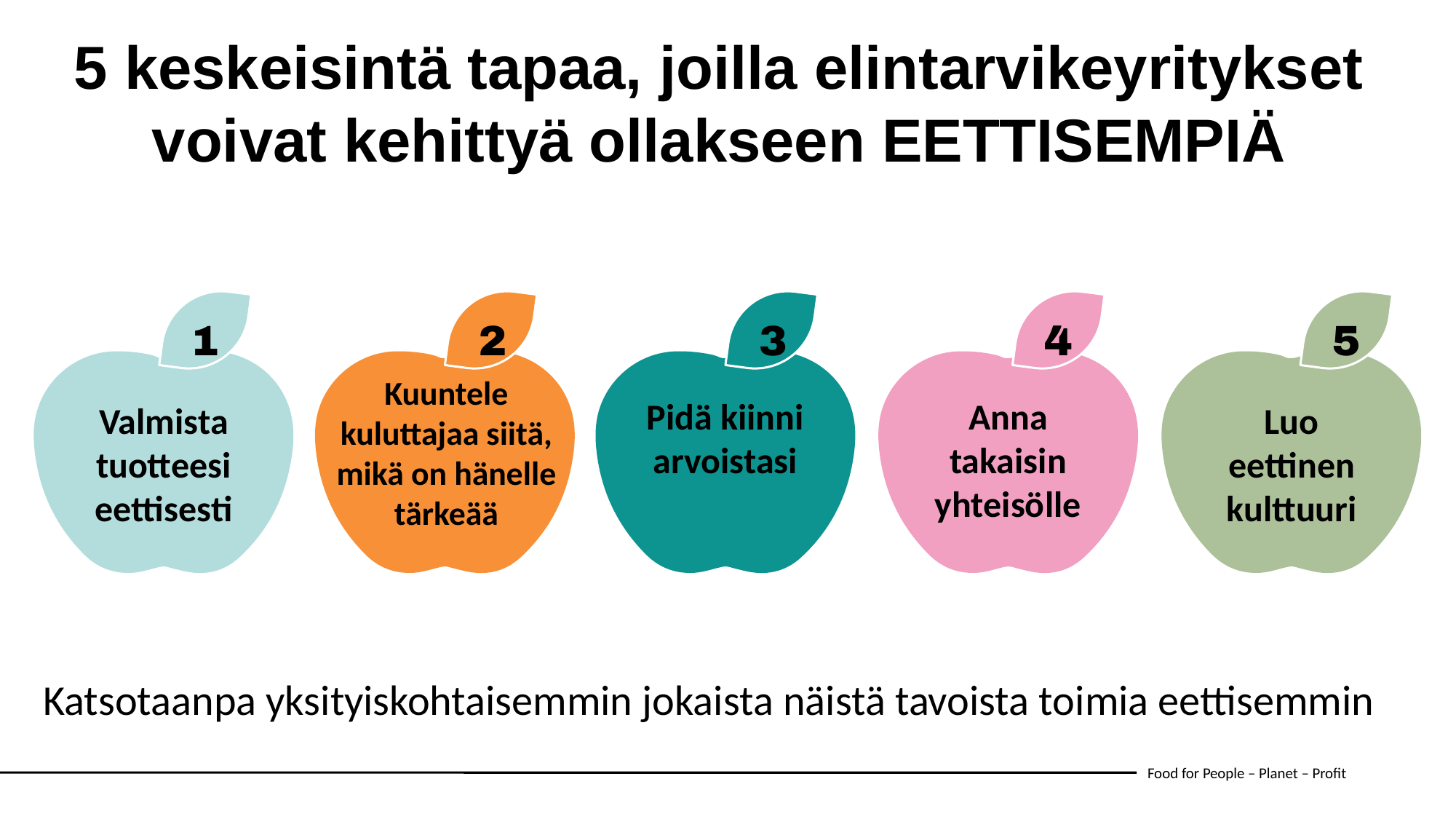

5 keskeisintä tapaa, joilla elintarvikeyritykset voivat kehittyä ollakseen EETTISEMPIÄ

1
2
3
4
5

Kuuntele kuluttajaa siitä, mikä on hänelle tärkeää
Pidä kiinni arvoistasi
Anna takaisin yhteisölle
Valmista tuotteesi eettisesti
Luo eettinen kulttuuri
Katsotaanpa yksityiskohtaisemmin jokaista näistä tavoista toimia eettisemmin